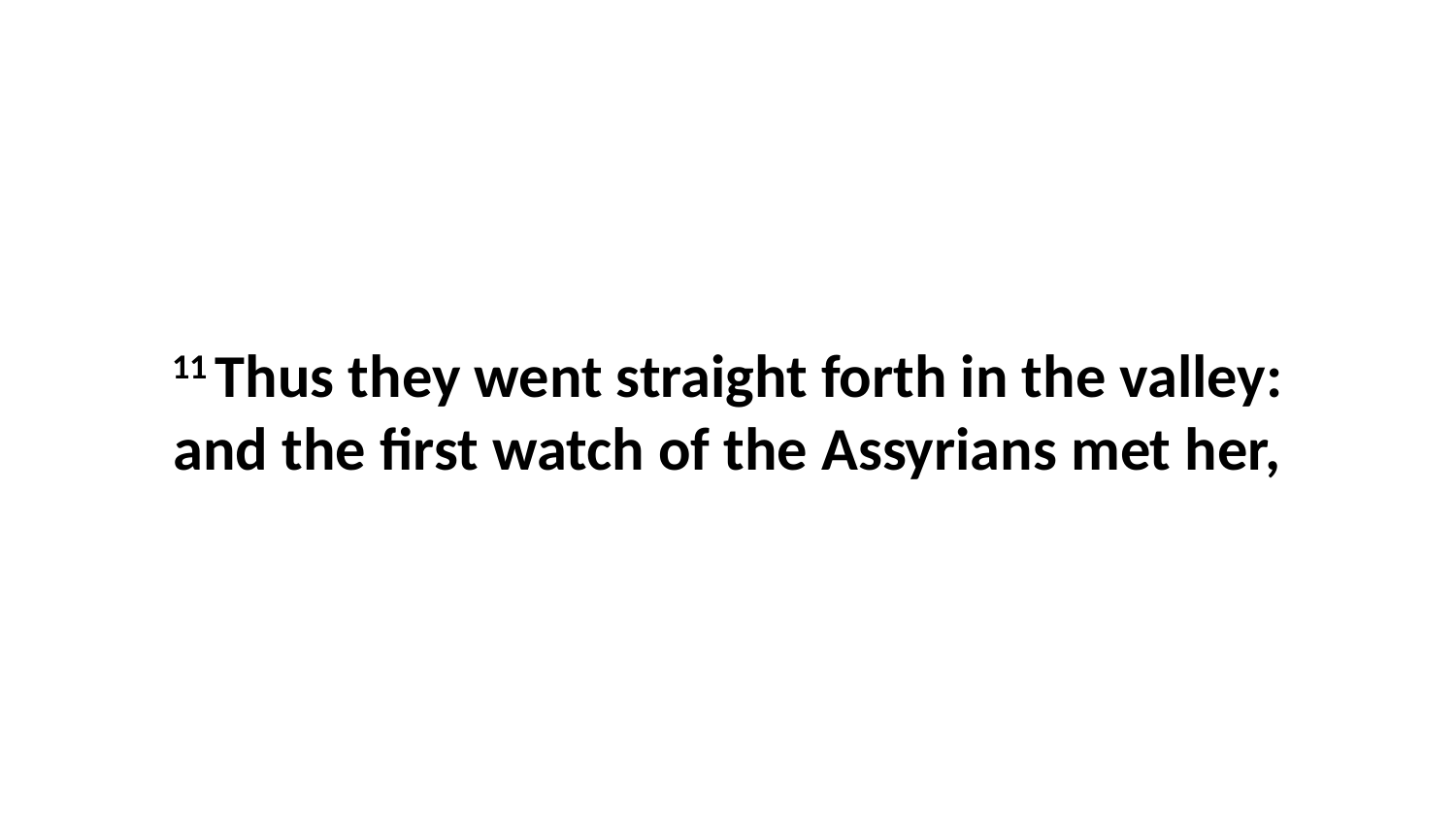

11 Thus they went straight forth in the valley: and the first watch of the Assyrians met her,